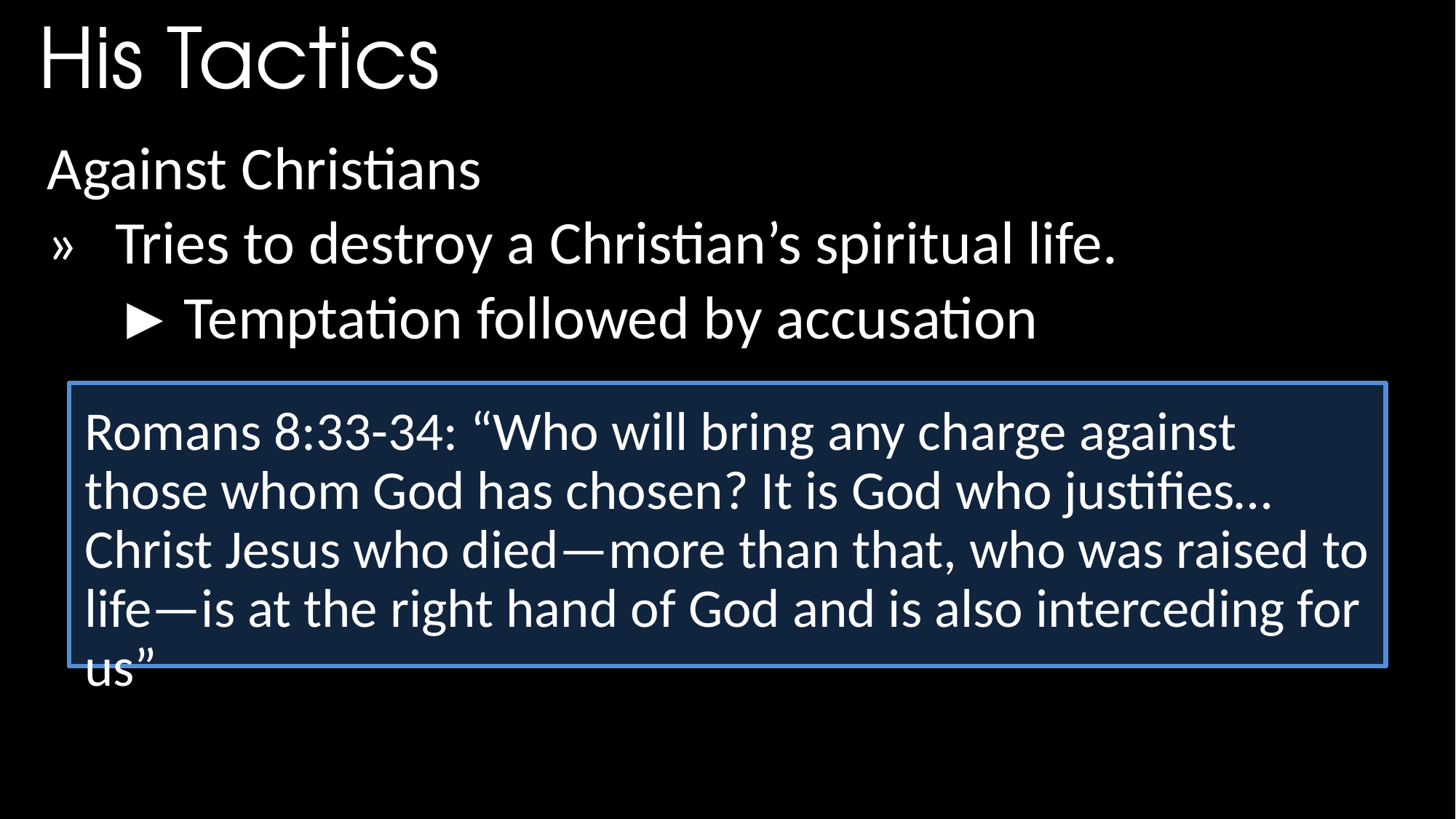

His Tactics
Against Christians
»	Tries to destroy a Christian’s spiritual life.
►	Temptation followed by accusation

Romans 8:33-34: “Who will bring any charge against those whom God has chosen? It is God who justifies…Christ Jesus who died—more than that, who was raised to life—is at the right hand of God and is also interceding for us”